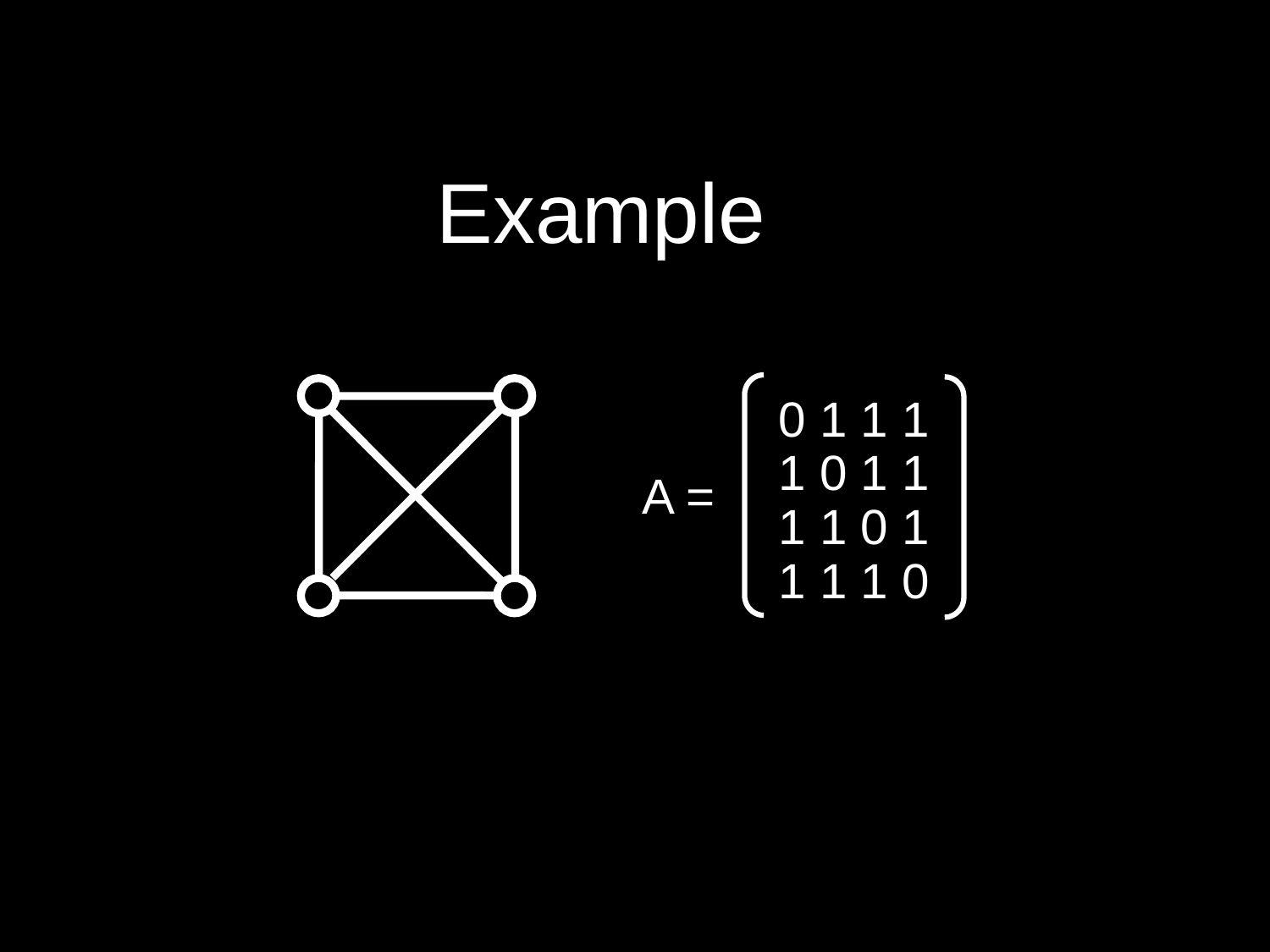

Example

0 1 1 1
1 0 1 1
A =
1 1 0 1
1 1 1 0